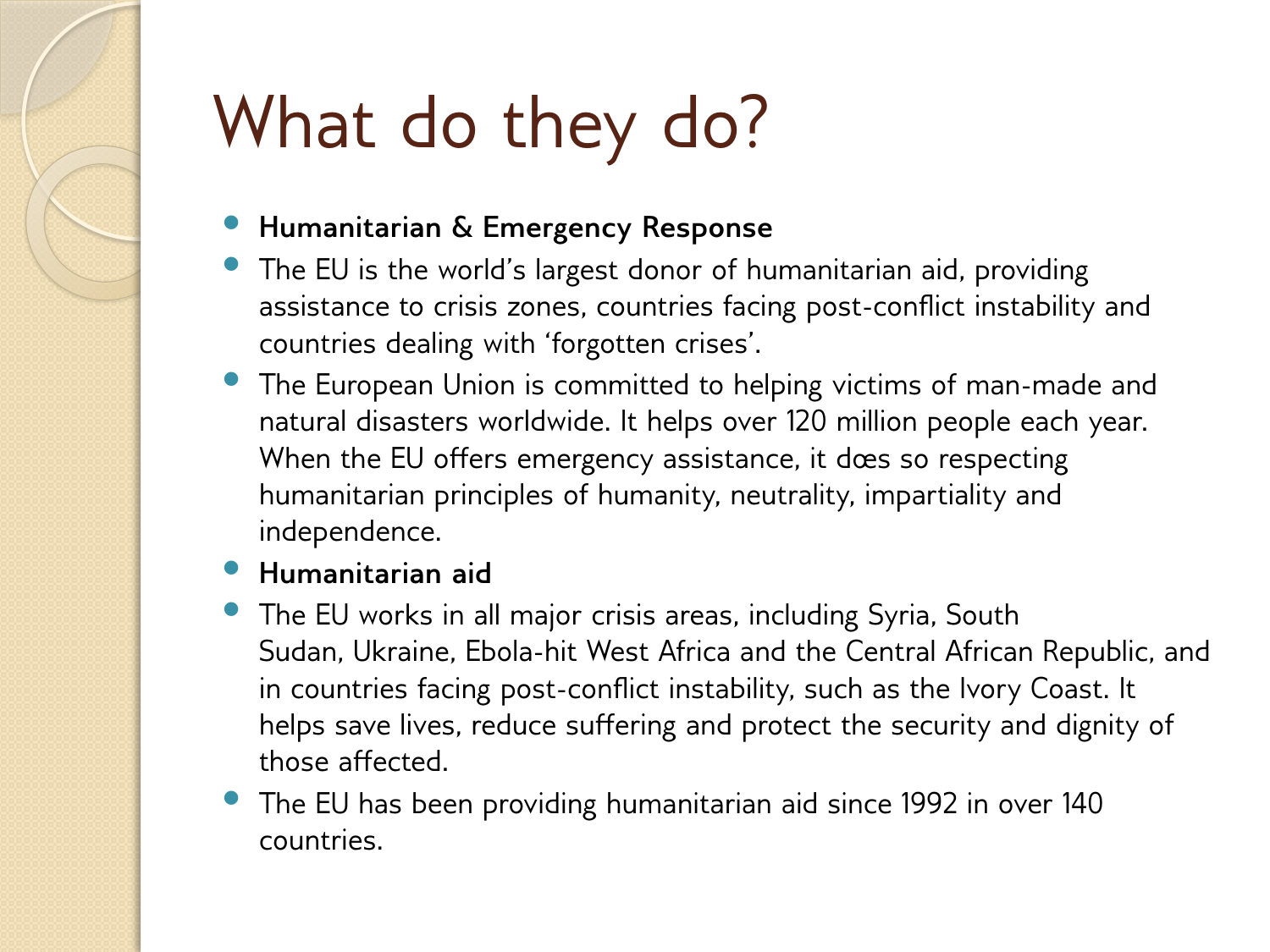

# What do they do?
Humanitarian & Emergency Response
The EU is the world’s largest donor of humanitarian aid, providing assistance to crisis zones, countries facing post-conflict instability and countries dealing with ‘forgotten crises’.
The European Union is committed to helping victims of man-made and natural disasters worldwide. It helps over 120 million people each year. When the EU offers emergency assistance, it does so respecting humanitarian principles of humanity, neutrality, impartiality and independence.
Humanitarian aid
The EU works in all major crisis areas, including Syria, South Sudan, Ukraine, Ebola-hit West Africa and the Central African Republic, and in countries facing post-conflict instability, such as the Ivory Coast. It helps save lives, reduce suffering and protect the security and dignity of those affected.
The EU has been providing humanitarian aid since 1992 in over 140 countries.